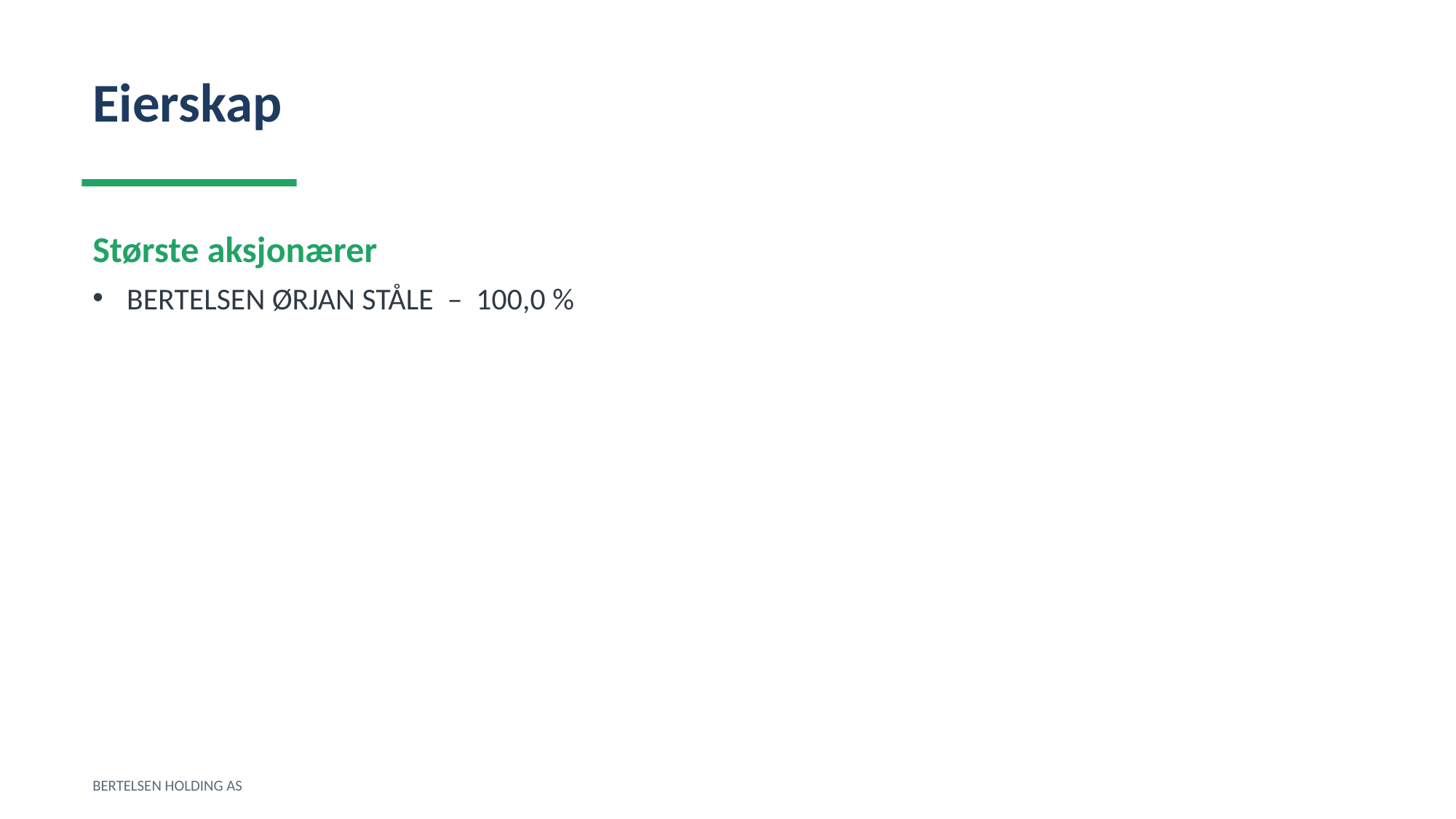

Eierskap

Største aksjonærer
BERTELSEN ØRJAN STÅLE  –  100,0 %
BERTELSEN HOLDING AS